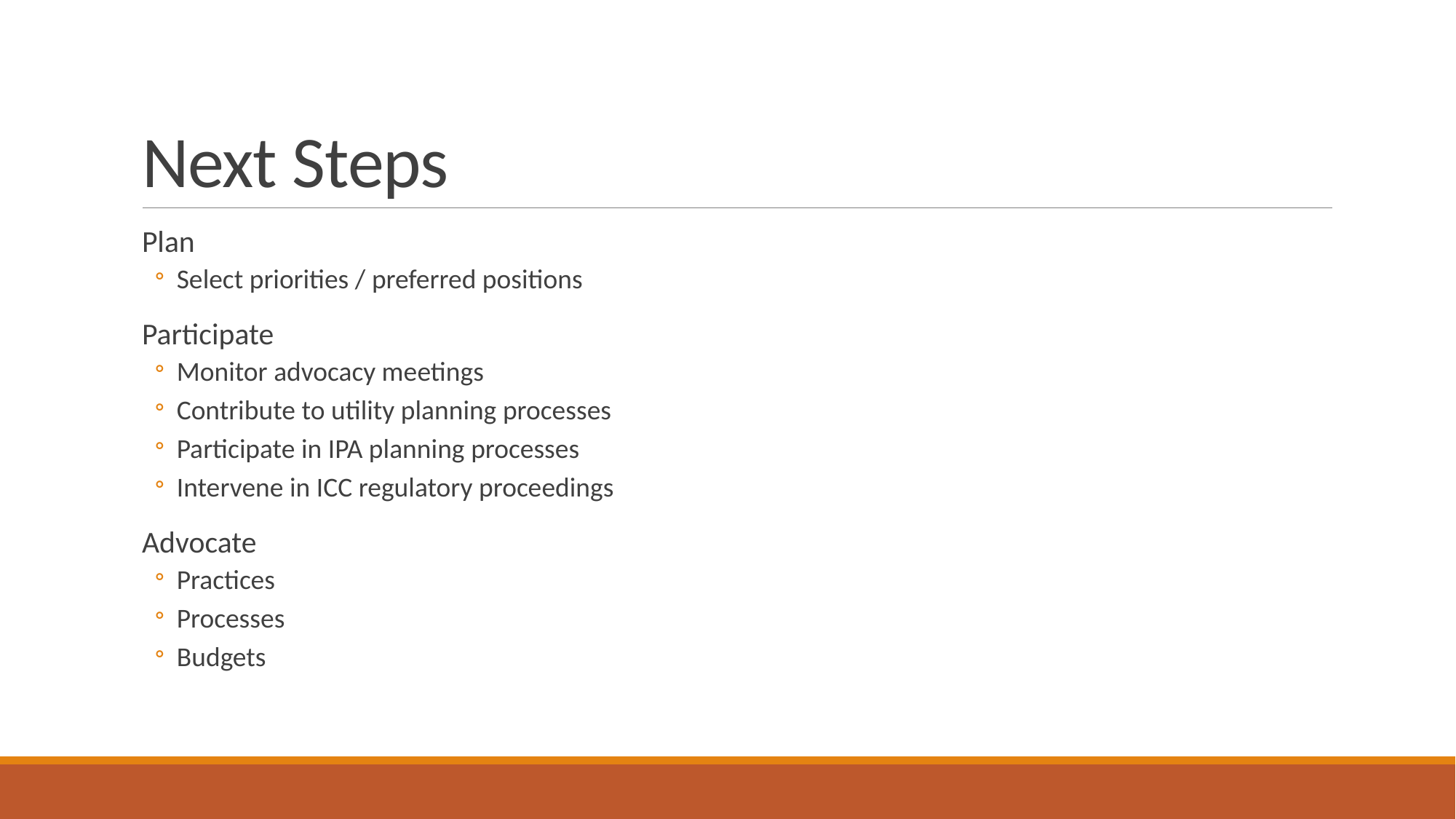

# Next Steps
Plan
Select priorities / preferred positions
Participate
Monitor advocacy meetings
Contribute to utility planning processes
Participate in IPA planning processes
Intervene in ICC regulatory proceedings
Advocate
Practices
Processes
Budgets